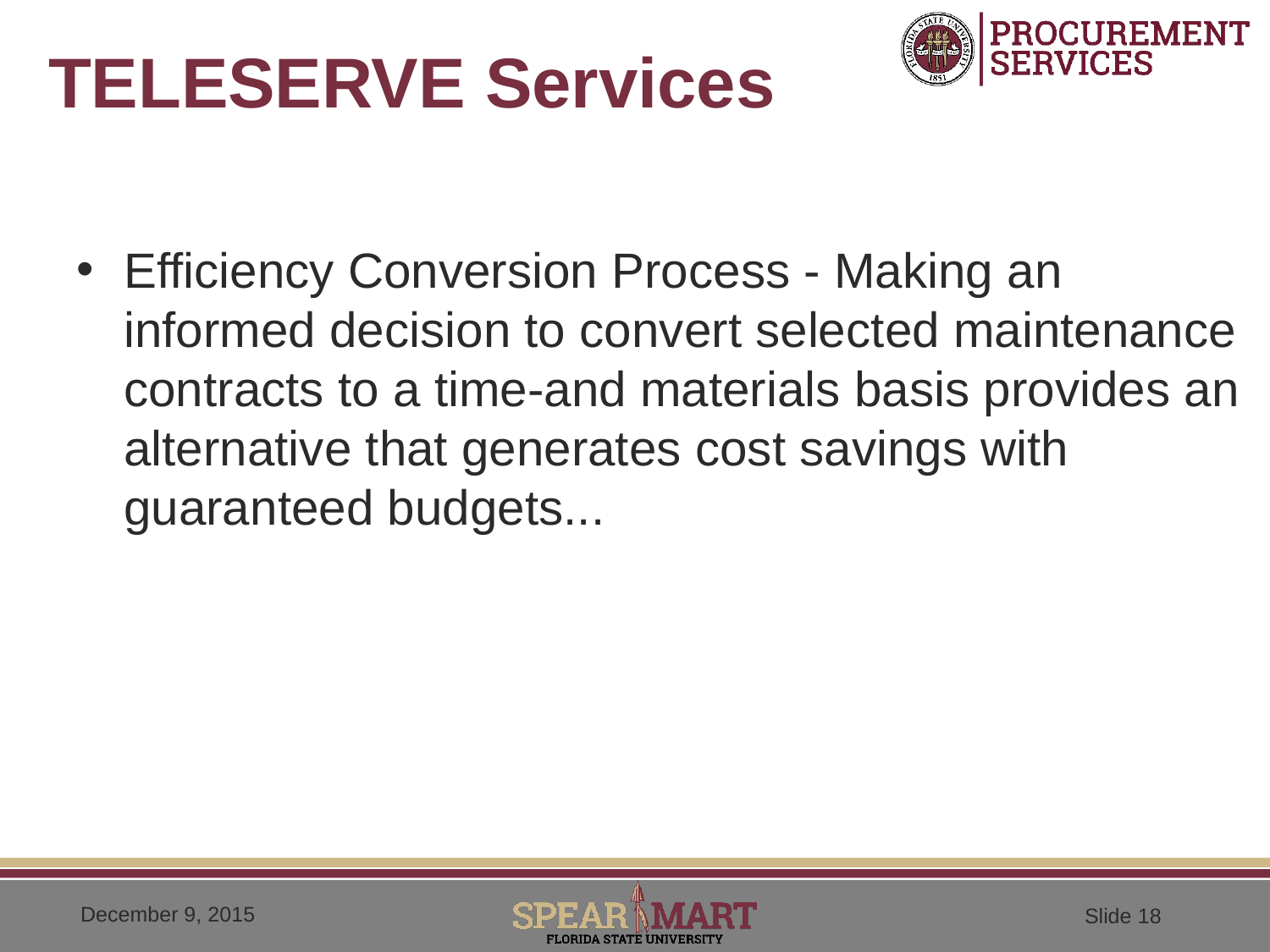

# TELESERVE Services
Efficiency Conversion Process - Making an informed decision to convert selected maintenance contracts to a time-and materials basis provides an alternative that generates cost savings with guaranteed budgets...